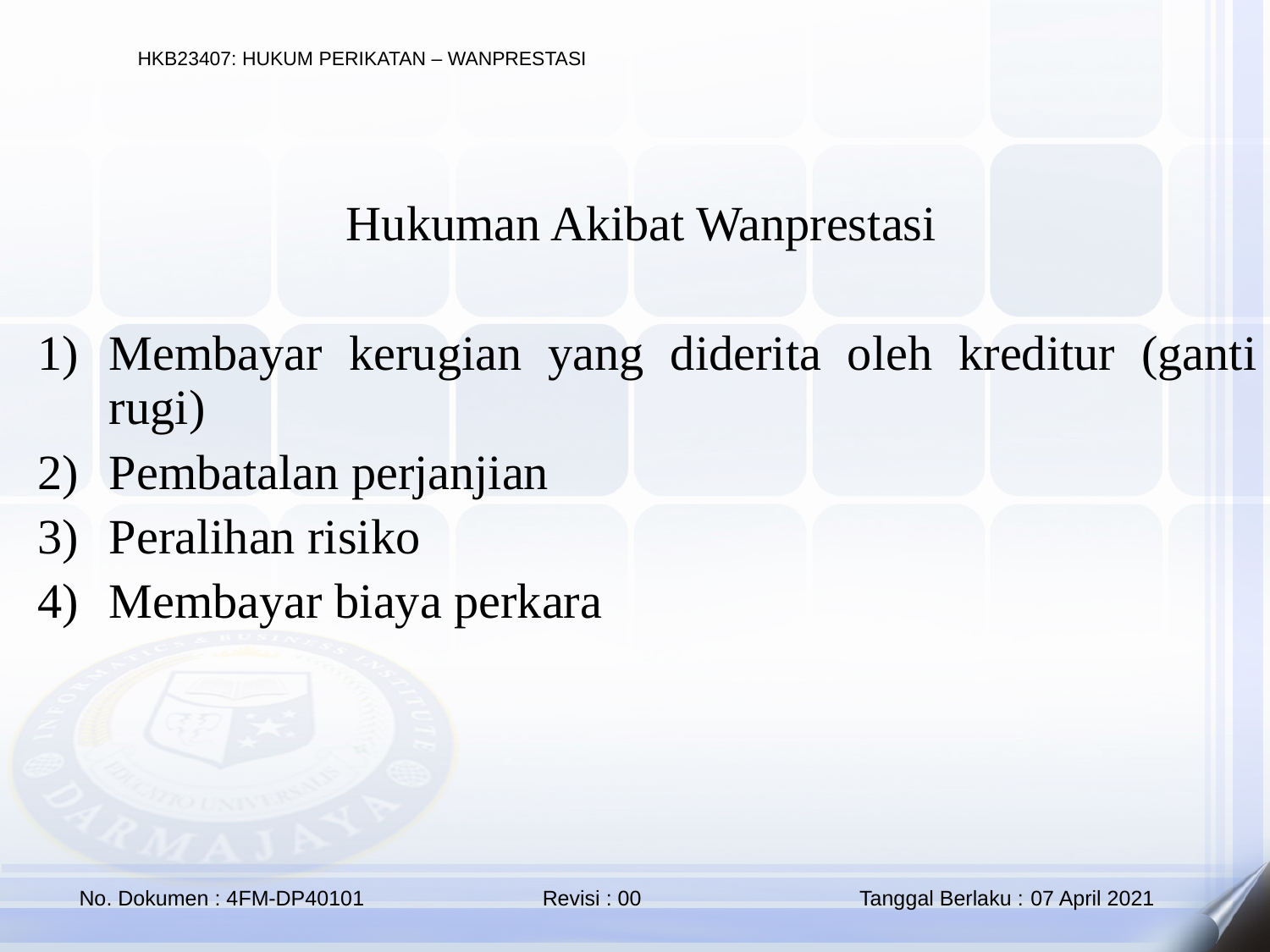

Hukuman Akibat Wanprestasi

Membayar kerugian yang diderita oleh kreditur (ganti rugi)
Pembatalan perjanjian
Peralihan risiko
Membayar biaya perkara